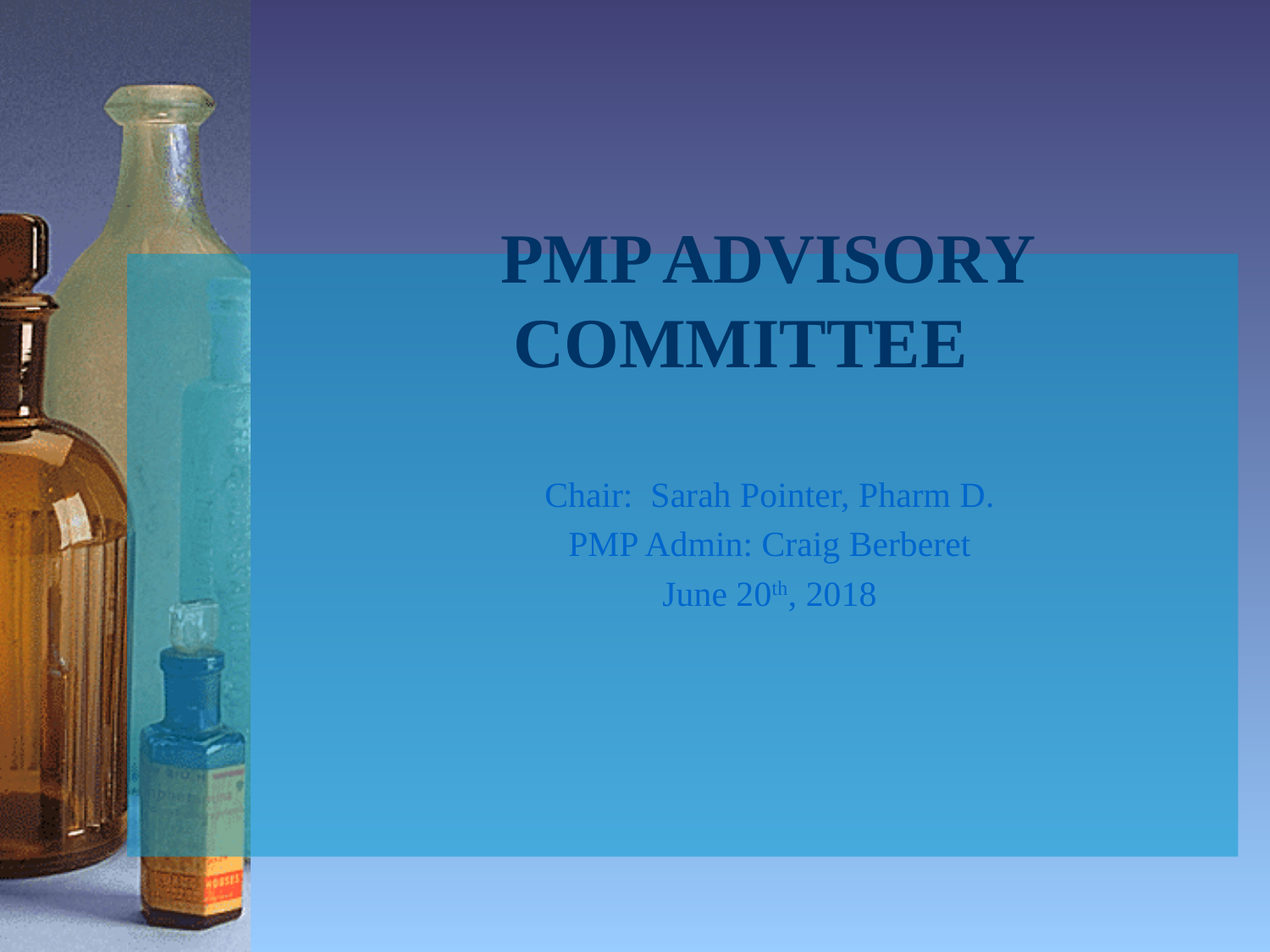

# PMP Advisory Committee
Chair:  Sarah Pointer, Pharm D.
PMP Admin: Craig Berberet
June 20th, 2018